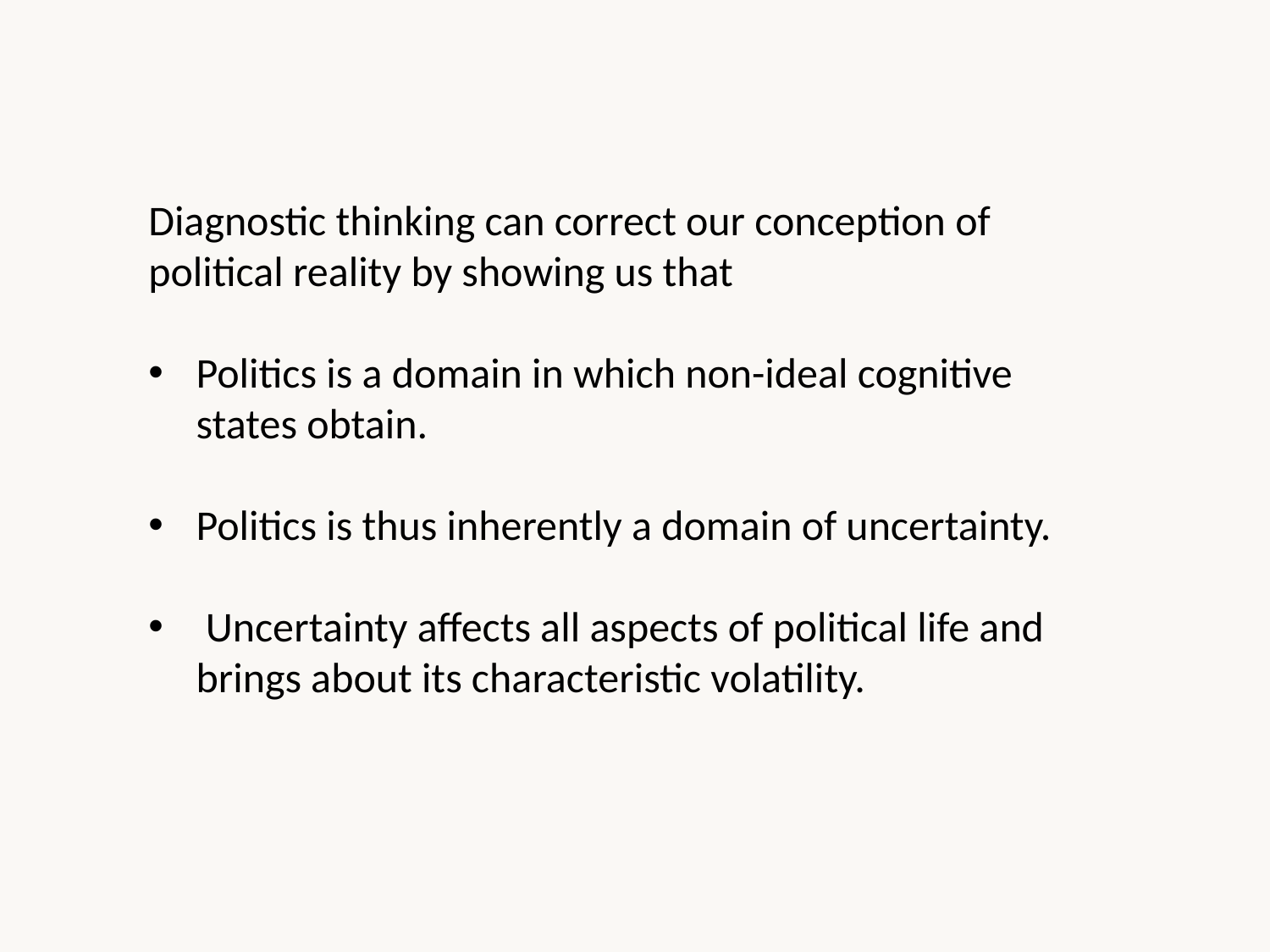

Diagnostic thinking can correct our conception of political reality by showing us that

Politics is a domain in which non-ideal cognitive states obtain.

Politics is thus inherently a domain of uncertainty.

 Uncertainty affects all aspects of political life and brings about its characteristic volatility.